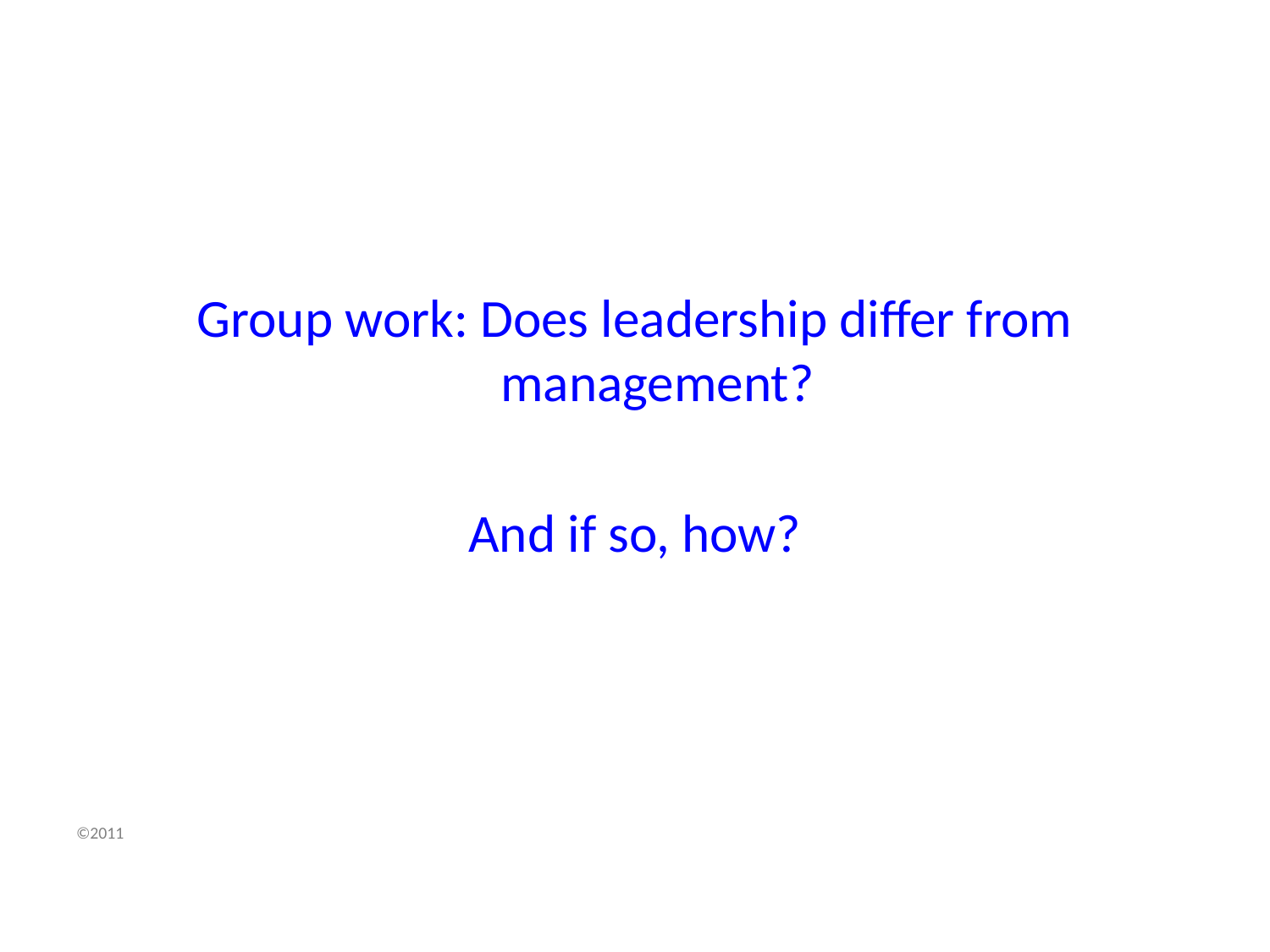

Group work: Does leadership differ from management?

And if so, how?

©2011